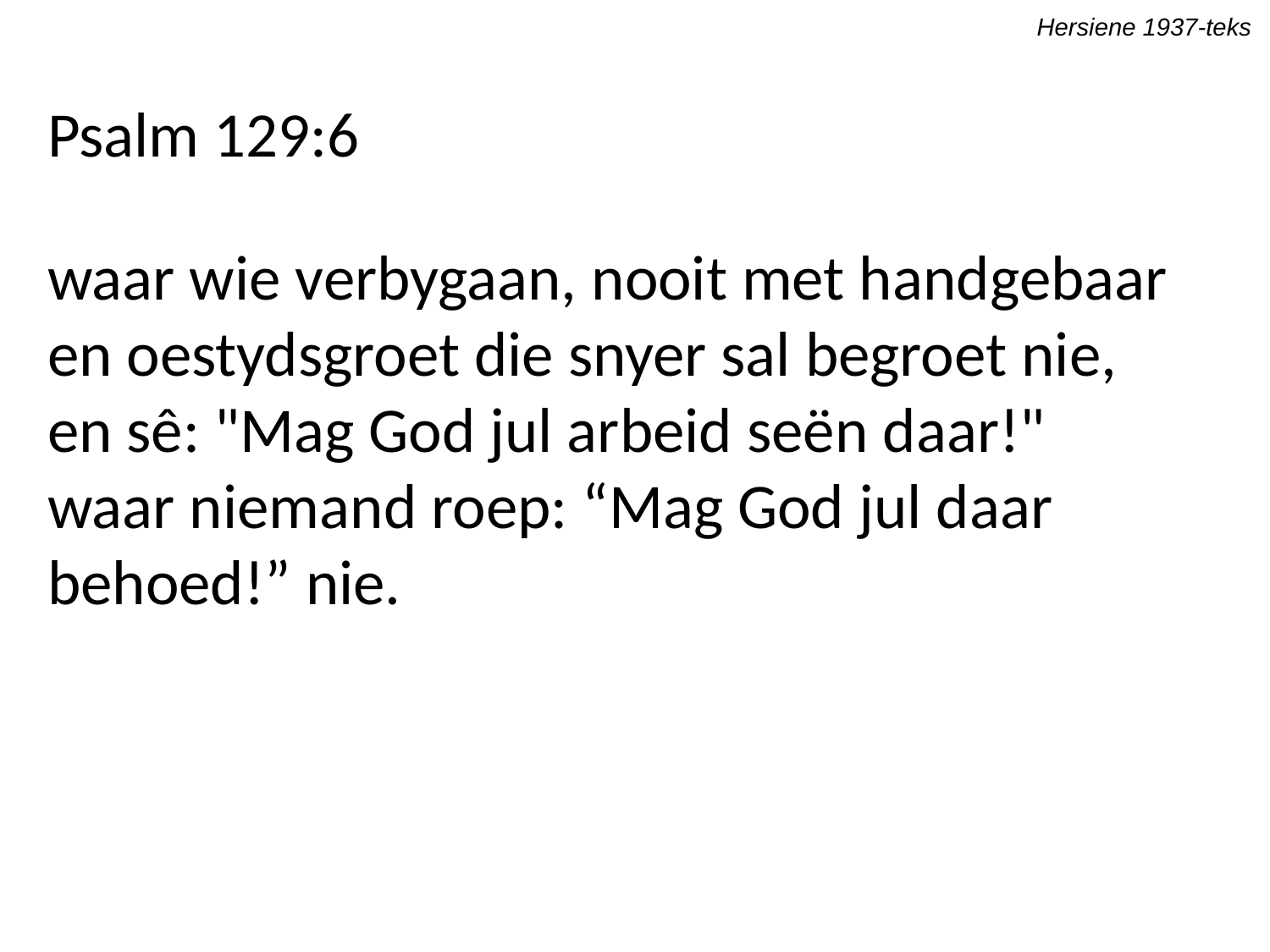

Hersiene 1937-teks
Psalm 129:6

waar wie verbygaan, nooit met handgebaar
en oestydsgroet die snyer sal begroet nie,
en sê: "Mag God jul arbeid seën daar!"
waar niemand roep: “Mag God jul daar behoed!” nie.